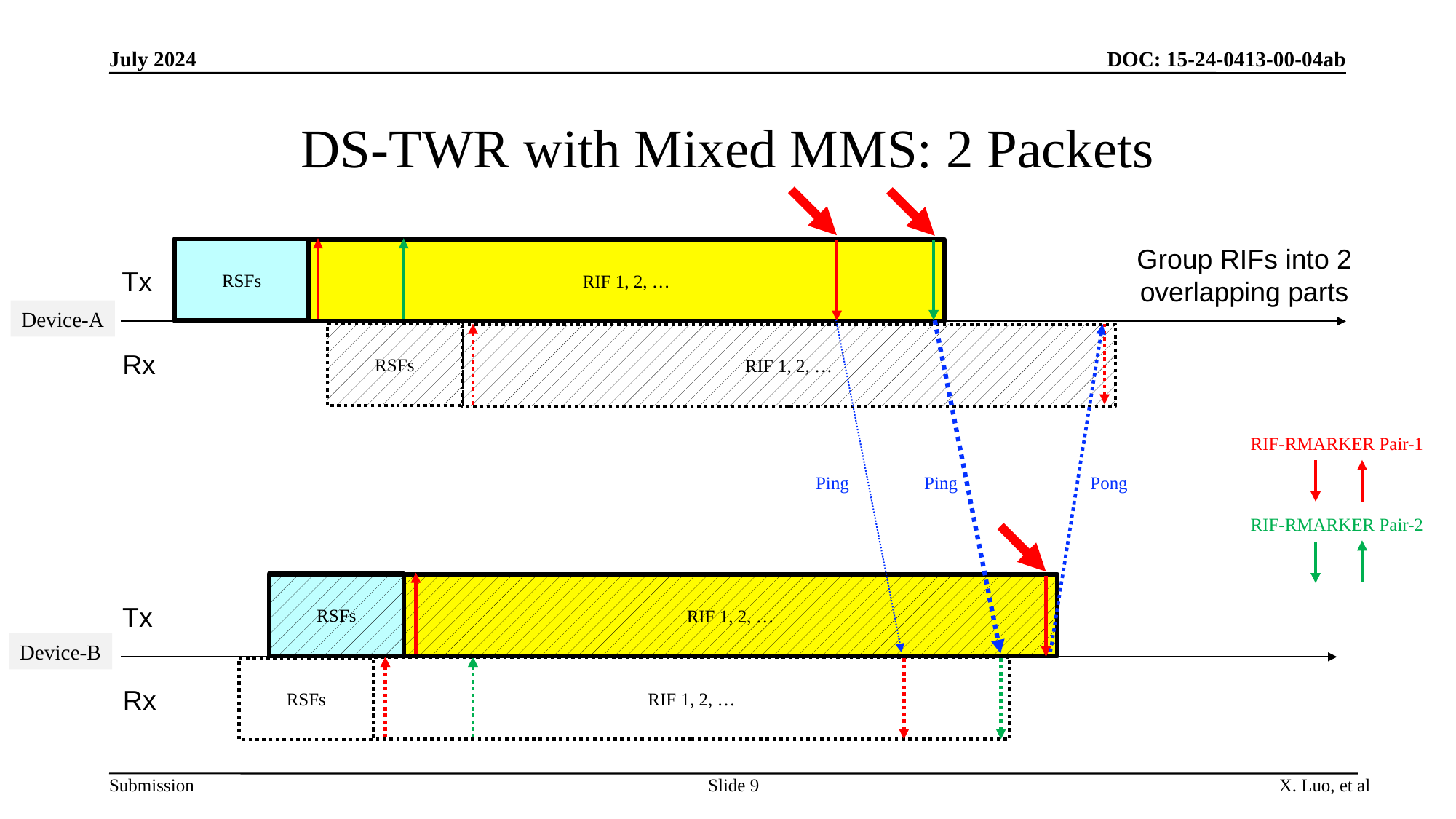

July 2024
DOC: 15-24-0413-00-04ab
# DS-TWR with Mixed MMS: 2 Packets
Group RIFs into 2 overlapping parts
RSFs
RIF 1, 2, …
Tx
Rx
Device-A
RSFs
RIF 1, 2, …
RIF-RMARKER Pair-1
Ping
Ping
Pong
RIF-RMARKER Pair-2
RSFs
RIF 1, 2, …
Tx
Rx
Device-B
RIF 1, 2, …
RSFs
Slide 9
X. Luo, et al